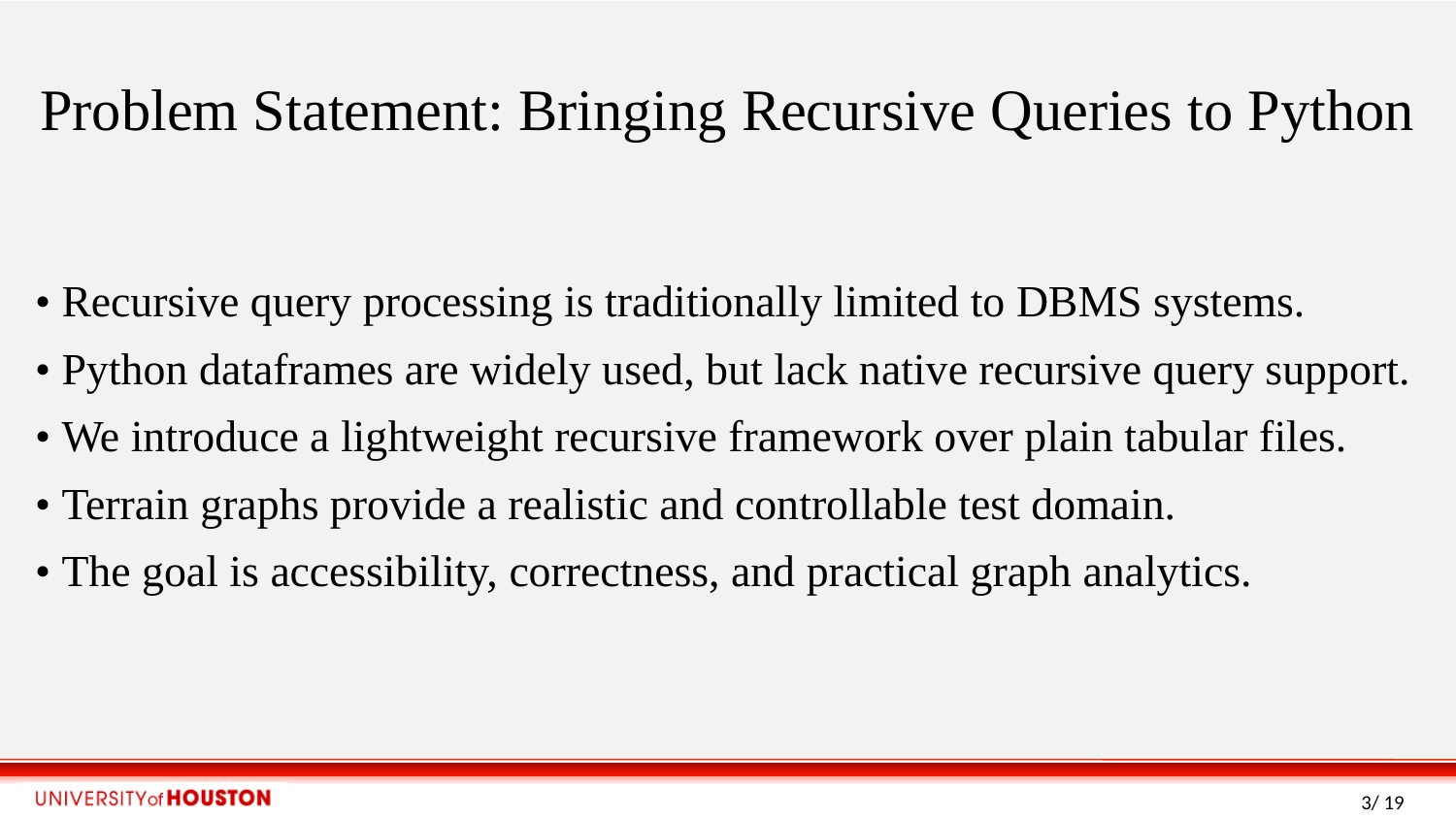

# Problem Statement: Bringing Recursive Queries to Python
• Recursive query processing is traditionally limited to DBMS systems.
• Python dataframes are widely used, but lack native recursive query support.
• We introduce a lightweight recursive framework over plain tabular files.
• Terrain graphs provide a realistic and controllable test domain.
• The goal is accessibility, correctness, and practical graph analytics.
3/ 19